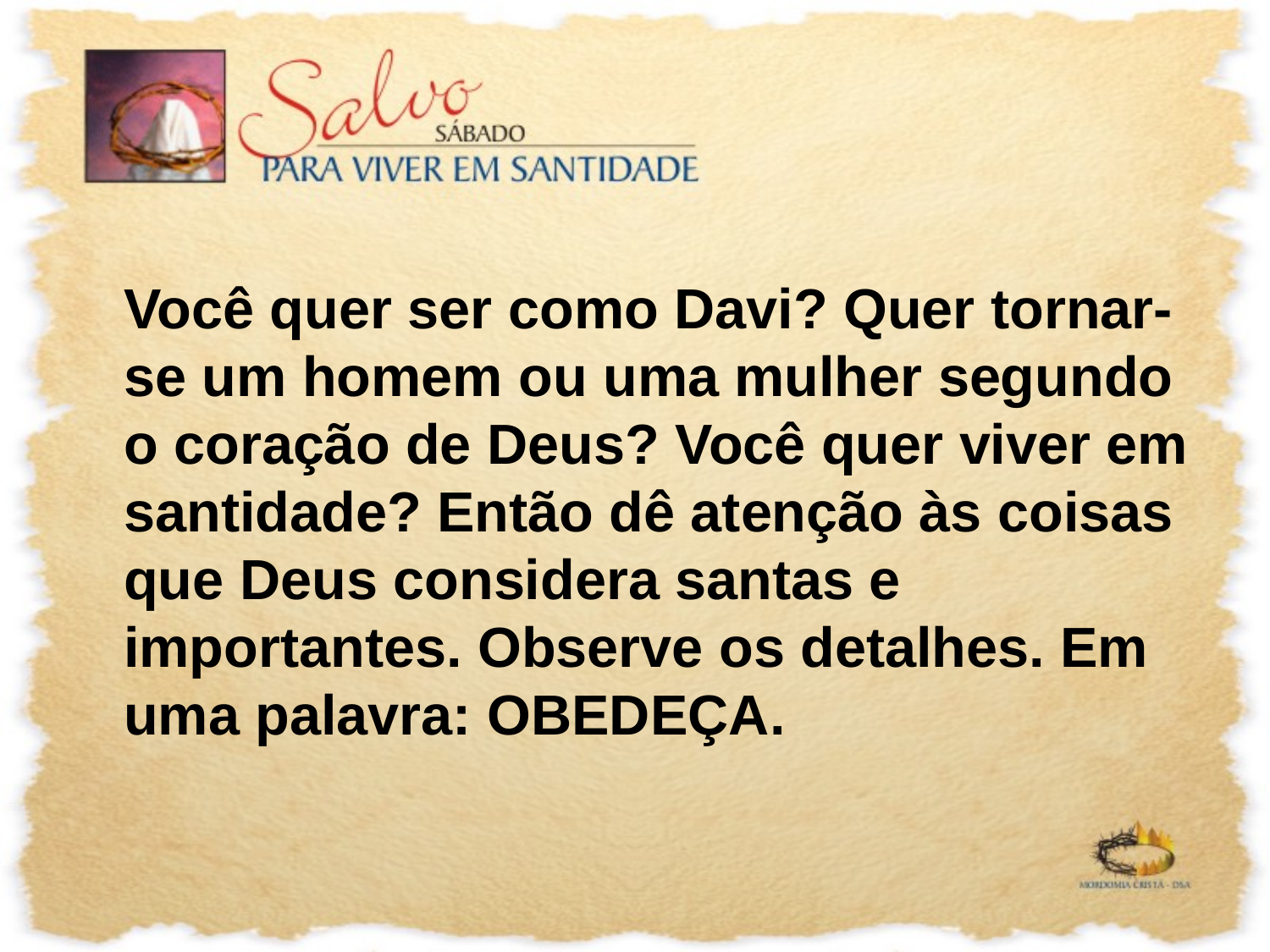

Você quer ser como Davi? Quer tornar-se um homem ou uma mulher segundo o coração de Deus? Você quer viver em santidade? Então dê atenção às coisas que Deus considera santas e importantes. Observe os detalhes. Em uma palavra: OBEDEÇA.